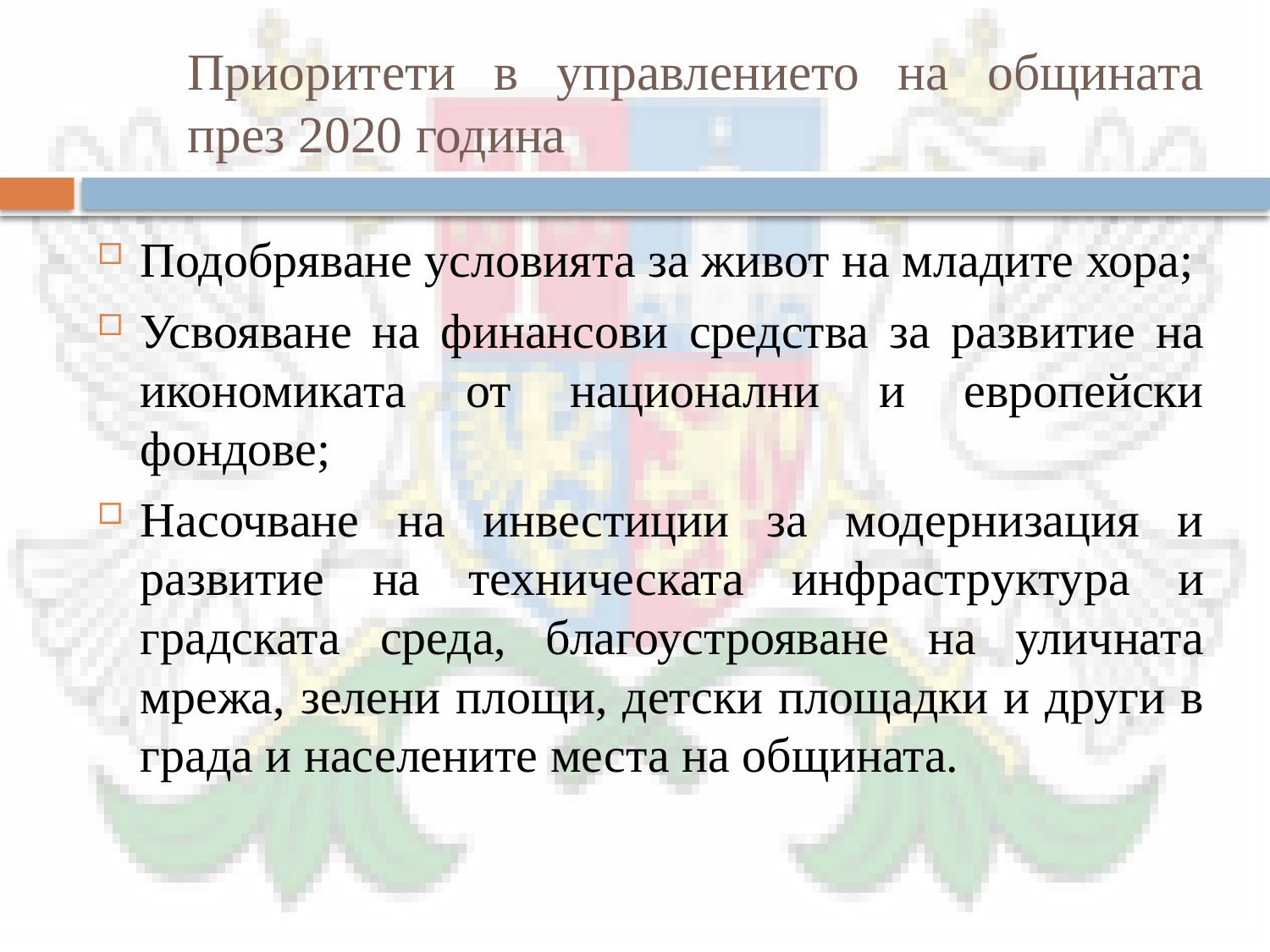

# Приоритети в управлението на общината през 2020 година
Подобряване условията за живот на младите хора;
Усвояване на финансови средства за развитие на икономиката от национални и европейски фондове;
Насочване на инвестиции за модернизация и развитие на техническата инфраструктура и градската среда, благоустрояване на уличната мрежа, зелени площи, детски площадки и други в града и населените места на общината.